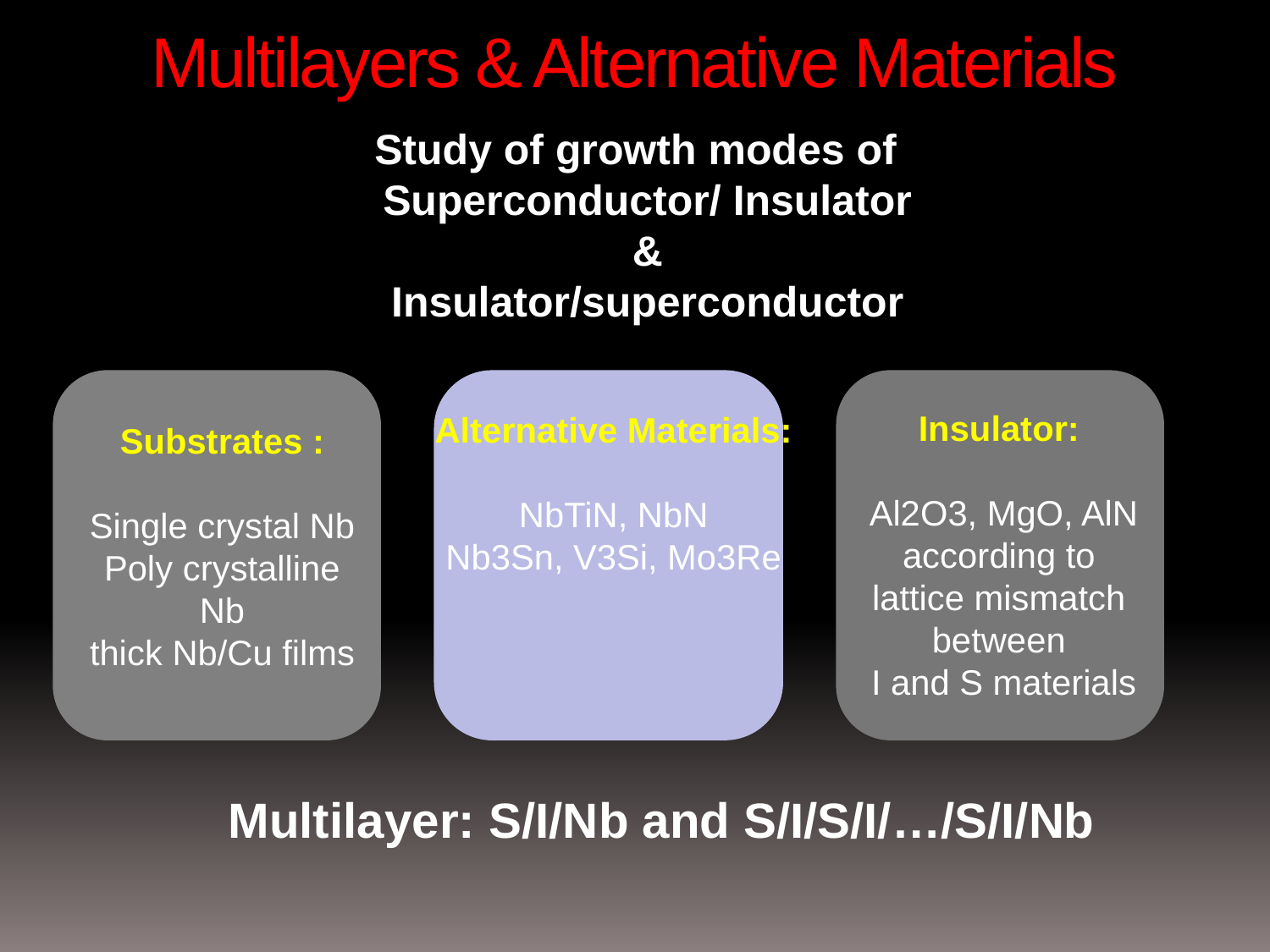

Multilayers & Alternative Materials
Study of growth modes of
Superconductor/ Insulator
&
Insulator/superconductor

Insulator:

Al2O3, MgO, AlN
according to
lattice mismatch
between
I and S materials
Alternative Materials:

NbTiN, NbN
Nb3Sn, V3Si, Mo3Re
Substrates :

Single crystal Nb
Poly crystalline Nb
thick Nb/Cu films
Multilayer: S/I/Nb and S/I/S/I/…/S/I/Nb